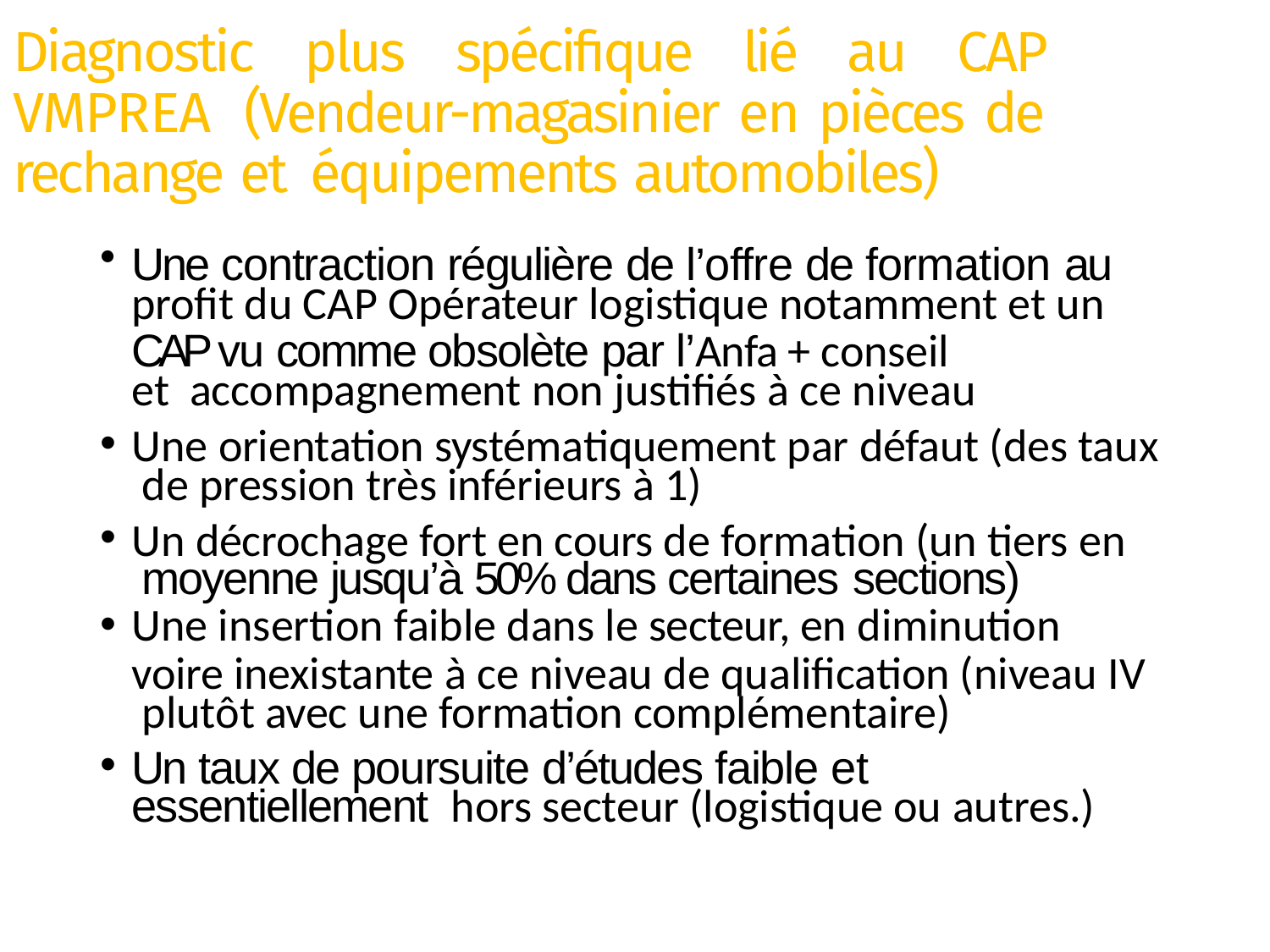

# Diagnostic plus spécifique lié au CAP VMPREA  (Vendeur-magasinier en pièces de rechange et  équipements automobiles)
Une contraction régulière de l’offre de formation au
profit du CAP Opérateur logistique notamment et un
CAP vu comme obsolète par l’Anfa + conseil et  accompagnement non justifiés à ce niveau
Une orientation systématiquement par défaut (des taux  de pression très inférieurs à 1)
Un décrochage fort en cours de formation (un tiers en  moyenne jusqu’à 50% dans certaines sections)
Une insertion faible dans le secteur, en diminution
voire inexistante à ce niveau de qualification (niveau IV  plutôt avec une formation complémentaire)
Un taux de poursuite d’études faible et essentiellement  hors secteur (logistique ou autres.)